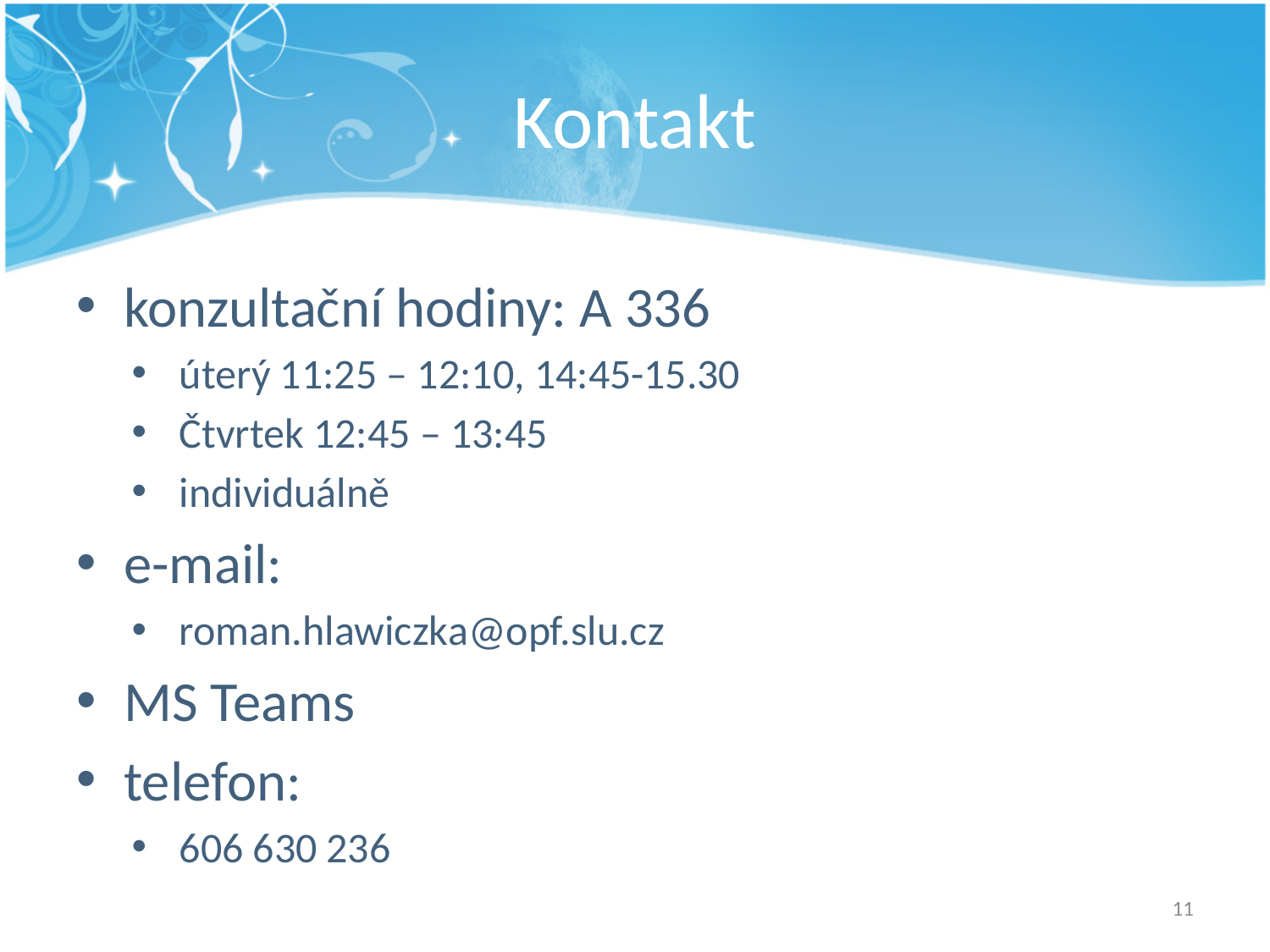

# Kontakt
konzultační hodiny: A 336
úterý 11:25 – 12:10, 14:45-15.30
Čtvrtek 12:45 – 13:45
individuálně
e-mail:
roman.hlawiczka@opf.slu.cz
MS Teams
telefon:
606 630 236
11